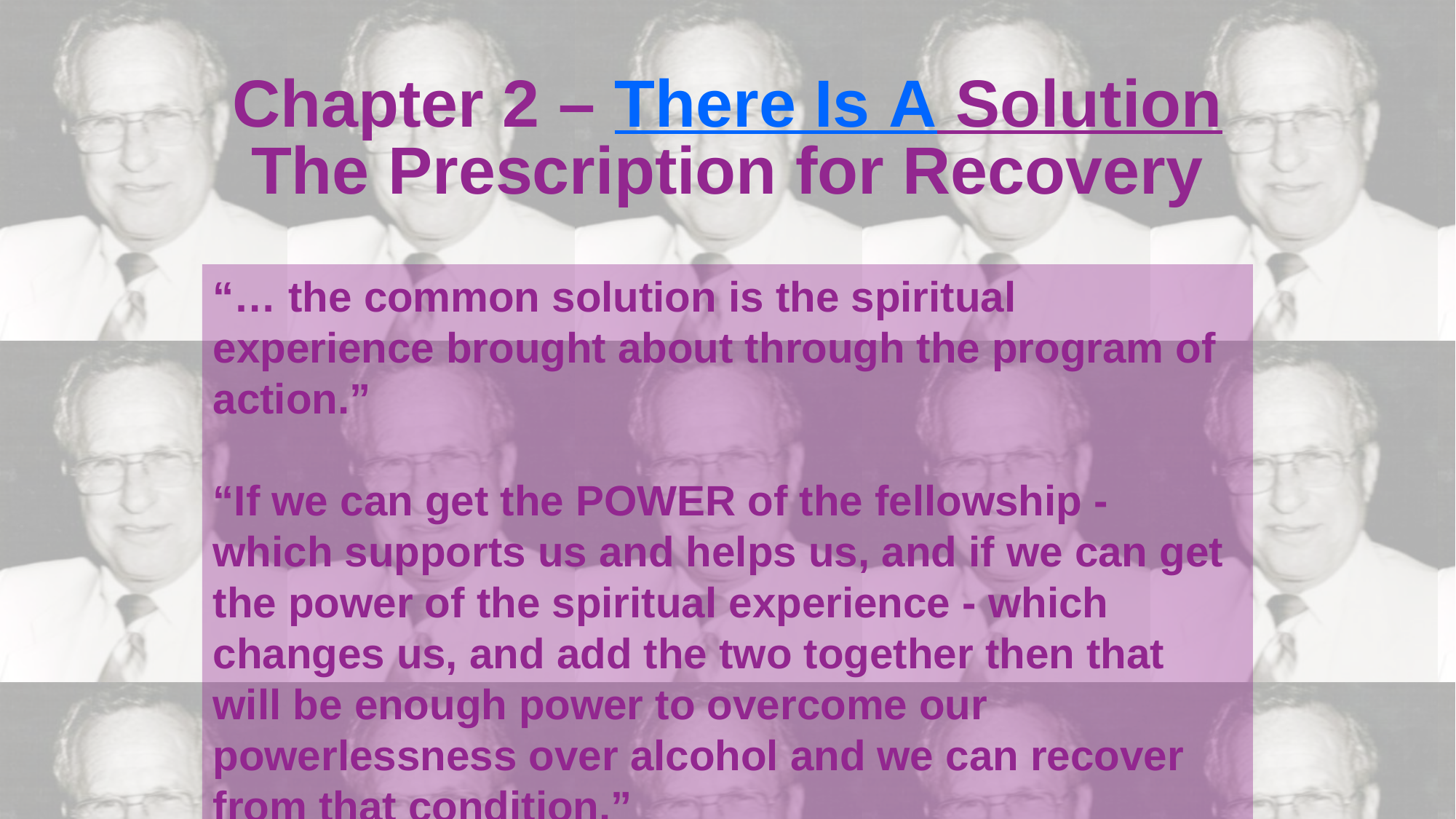

Chapter 2 – There Is A Solution
The Prescription for Recovery
“… the common solution is the spiritual experience brought about through the program of action.”

“If we can get the POWER of the fellowship -  which supports us and helps us, and if we can get the power of the spiritual experience - which changes us, and add the two together then that will be enough power to overcome our powerlessness over alcohol and we can recover from that condition.”